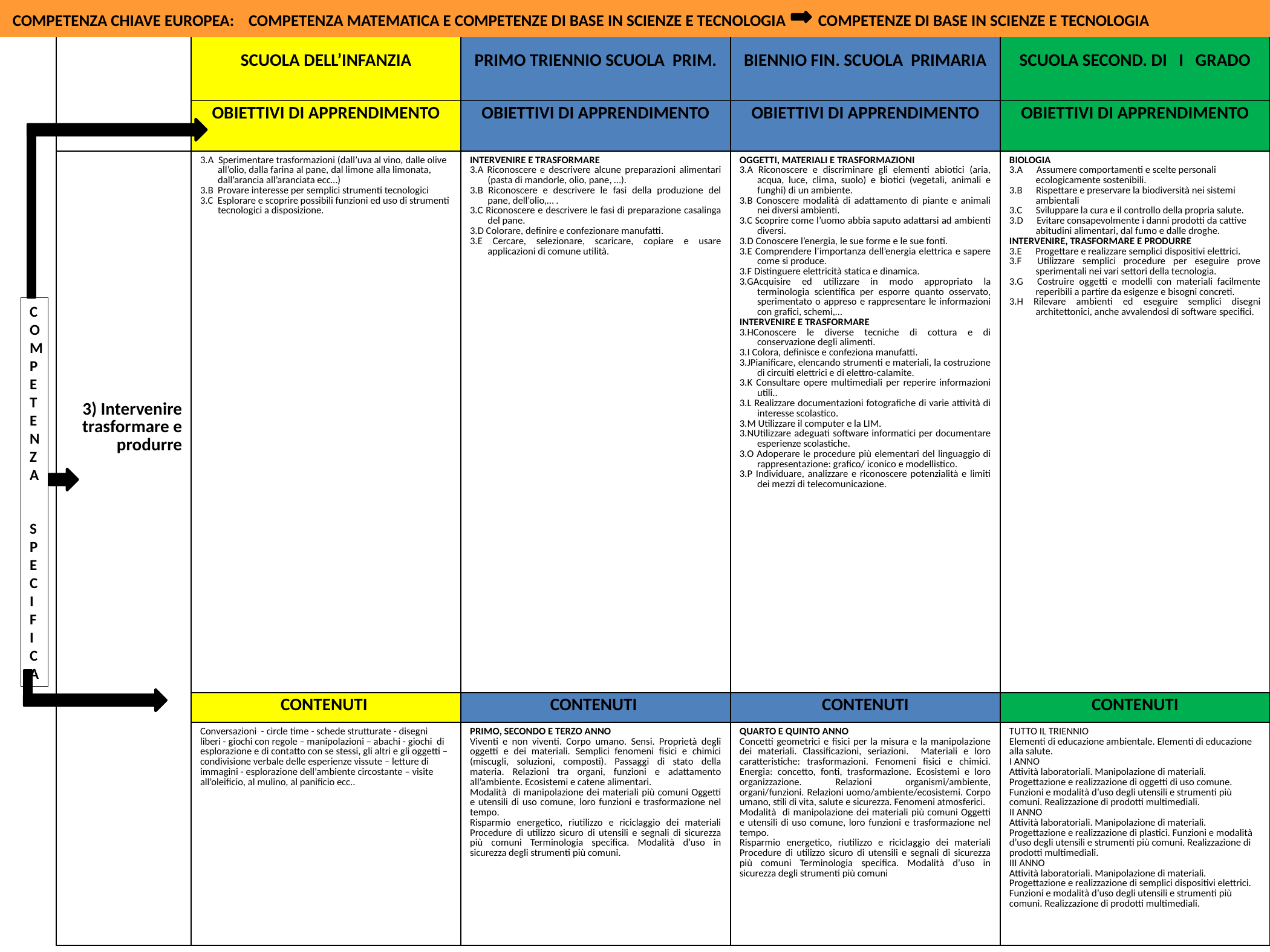

COMPETENZA CHIAVE EUROPEA:    COMPETENZA MATEMATICA E COMPETENZE DI BASE IN SCIENZE E TECNOLOGIA         COMPETENZE DI BASE IN SCIENZE E TECNOLOGIA

|  | SCUOLA DELL’INFANZIA | PRIMO TRIENNIO SCUOLA PRIM. | BIENNIO FIN. SCUOLA PRIMARIA | SCUOLA SECOND. DI I GRADO |
| --- | --- | --- | --- | --- |
|  | OBIETTIVI DI APPRENDIMENTO | OBIETTIVI DI APPRENDIMENTO | OBIETTIVI DI APPRENDIMENTO | OBIETTIVI DI APPRENDIMENTO |
| 3) Intervenire trasformare e produrre | 3.A Sperimentare trasformazioni (dall’uva al vino, dalle olive all’olio, dalla farina al pane, dal limone alla limonata, dall’arancia all’aranciata ecc…) 3.B Provare interesse per semplici strumenti tecnologici 3.C Esplorare e scoprire possibili funzioni ed uso di strumenti tecnologici a disposizione. | INTERVENIRE E TRASFORMARE 3.A Riconoscere e descrivere alcune preparazioni alimentari (pasta di mandorle, olio, pane, …). 3.B Riconoscere e descrivere le fasi della produzione del pane, dell’olio,… . 3.C Riconoscere e descrivere le fasi di preparazione casalinga del pane. 3.D Colorare, definire e confezionare manufatti. 3.E Cercare, selezionare, scaricare, copiare e usare applicazioni di comune utilità. | OGGETTI, MATERIALI E TRASFORMAZIONI 3.A Riconoscere e discriminare gli elementi abiotici (aria, acqua, luce, clima, suolo) e biotici (vegetali, animali e funghi) di un ambiente. 3.B Conoscere modalità di adattamento di piante e animali nei diversi ambienti. 3.C Scoprire come l’uomo abbia saputo adattarsi ad ambienti diversi. 3.D Conoscere l’energia, le sue forme e le sue fonti. 3.E Comprendere l’importanza dell’energia elettrica e sapere come si produce. 3.F Distinguere elettricità statica e dinamica. 3.GAcquisire ed utilizzare in modo appropriato la terminologia scientifica per esporre quanto osservato, sperimentato o appreso e rappresentare le informazioni con grafici, schemi,… INTERVENIRE E TRASFORMARE 3.HConoscere le diverse tecniche di cottura e di conservazione degli alimenti. 3.I Colora, definisce e confeziona manufatti. 3.JPianificare, elencando strumenti e materiali, la costruzione di circuiti elettrici e di elettro-calamite. 3.K Consultare opere multimediali per reperire informazioni utili.. 3.L Realizzare documentazioni fotografiche di varie attività di interesse scolastico. 3.M Utilizzare il computer e la LIM. 3.NUtilizzare adeguati software informatici per documentare esperienze scolastiche. 3.O Adoperare le procedure più elementari del linguaggio di rappresentazione: grafico/ iconico e modellistico. 3.P Individuare, analizzare e riconoscere potenzialità e limiti dei mezzi di telecomunicazione. | BIOLOGIA 3.A Assumere comportamenti e scelte personali ecologicamente sostenibili. 3.B Rispettare e preservare la biodiversità nei sistemi ambientali 3.C Sviluppare la cura e il controllo della propria salute. 3.D Evitare consapevolmente i danni prodotti da cattive abitudini alimentari, dal fumo e dalle droghe. INTERVENIRE, TRASFORMARE E PRODURRE 3.E Progettare e realizzare semplici dispositivi elettrici. 3.F Utilizzare semplici procedure per eseguire prove sperimentali nei vari settori della tecnologia. 3.G Costruire oggetti e modelli con materiali facilmente reperibili a partire da esigenze e bisogni concreti. 3.H Rilevare ambienti ed eseguire semplici disegni architettonici, anche avvalendosi di software specifici. |
|  | CONTENUTI | CONTENUTI | CONTENUTI | CONTENUTI |
|  | Conversazioni - circle time - schede strutturate - disegni liberi - giochi con regole – manipolazioni – abachi - giochi di esplorazione e di contatto con se stessi, gli altri e gli oggetti – condivisione verbale delle esperienze vissute – letture di immagini - esplorazione dell’ambiente circostante – visite all’oleificio, al mulino, al panificio ecc.. | PRIMO, SECONDO E TERZO ANNO Viventi e non viventi. Corpo umano. Sensi. Proprietà degli oggetti e dei materiali. Semplici fenomeni fisici e chimici (miscugli, soluzioni, composti). Passaggi di stato della materia. Relazioni tra organi, funzioni e adattamento all’ambiente. Ecosistemi e catene alimentari. Modalità di manipolazione dei materiali più comuni Oggetti e utensili di uso comune, loro funzioni e trasformazione nel tempo. Risparmio energetico, riutilizzo e riciclaggio dei materiali Procedure di utilizzo sicuro di utensili e segnali di sicurezza più comuni Terminologia specifica. Modalità d’uso in sicurezza degli strumenti più comuni. | QUARTO E QUINTO ANNO Concetti geometrici e fisici per la misura e la manipolazione dei materiali. Classificazioni, seriazioni. Materiali e loro caratteristiche: trasformazioni. Fenomeni fisici e chimici. Energia: concetto, fonti, trasformazione. Ecosistemi e loro organizzazione. Relazioni organismi/ambiente, organi/funzioni. Relazioni uomo/ambiente/ecosistemi. Corpo umano, stili di vita, salute e sicurezza. Fenomeni atmosferici. Modalità di manipolazione dei materiali più comuni Oggetti e utensili di uso comune, loro funzioni e trasformazione nel tempo. Risparmio energetico, riutilizzo e riciclaggio dei materiali Procedure di utilizzo sicuro di utensili e segnali di sicurezza più comuni Terminologia specifica. Modalità d’uso in sicurezza degli strumenti più comuni | TUTTO IL TRIENNIO Elementi di educazione ambientale. Elementi di educazione alla salute. I ANNO Attività laboratoriali. Manipolazione di materiali. Progettazione e realizzazione di oggetti di uso comune. Funzioni e modalità d’uso degli utensili e strumenti più comuni. Realizzazione di prodotti multimediali. II ANNO Attività laboratoriali. Manipolazione di materiali. Progettazione e realizzazione di plastici. Funzioni e modalità d’uso degli utensili e strumenti più comuni. Realizzazione di prodotti multimediali. III ANNO Attività laboratoriali. Manipolazione di materiali. Progettazione e realizzazione di semplici dispositivi elettrici. Funzioni e modalità d’uso degli utensili e strumenti più comuni. Realizzazione di prodotti multimediali. |

COMPETENZA

SPECIFICA